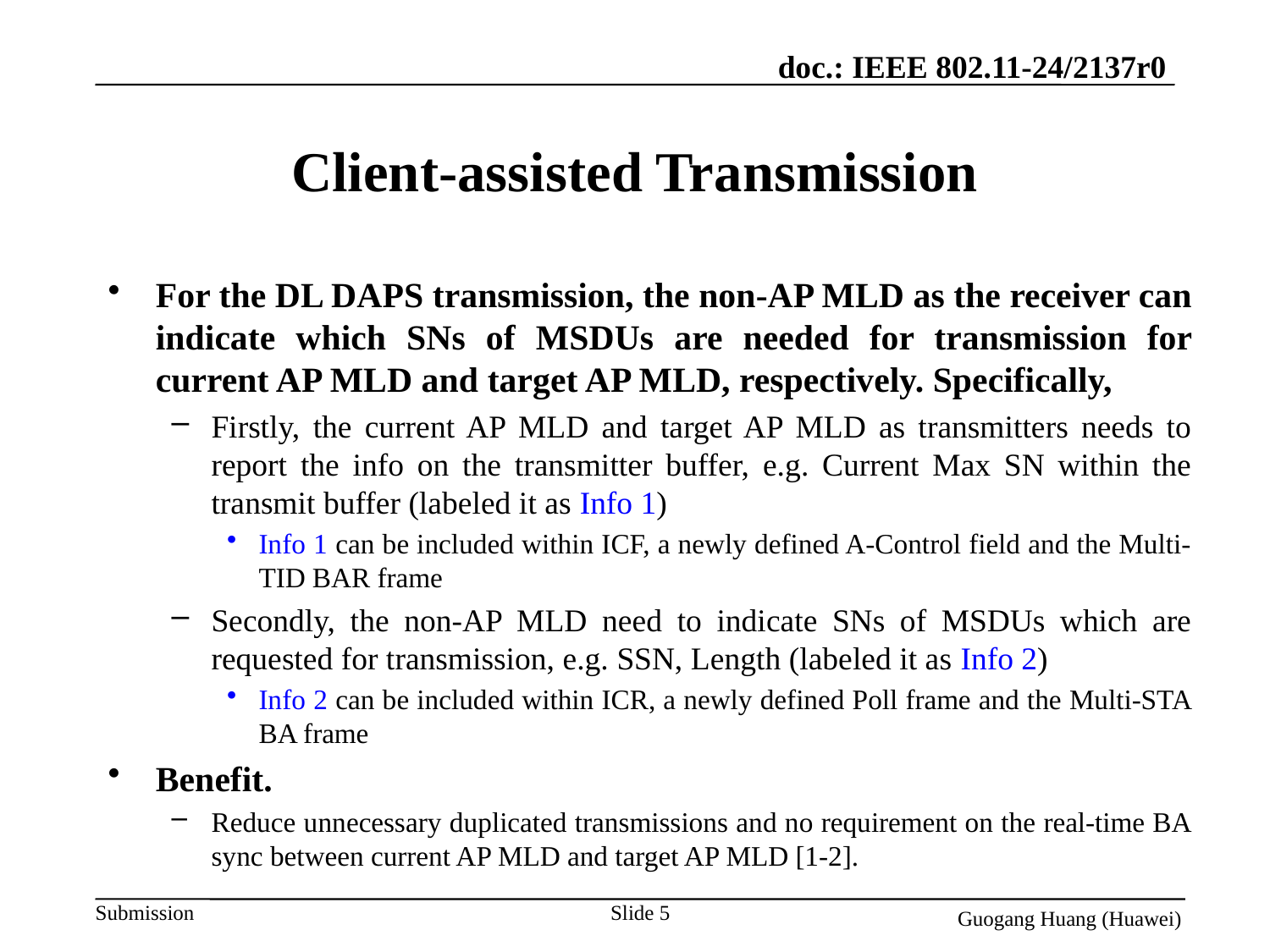

# Client-assisted Transmission
For the DL DAPS transmission, the non-AP MLD as the receiver can indicate which SNs of MSDUs are needed for transmission for current AP MLD and target AP MLD, respectively. Specifically,
Firstly, the current AP MLD and target AP MLD as transmitters needs to report the info on the transmitter buffer, e.g. Current Max SN within the transmit buffer (labeled it as Info 1)
Info 1 can be included within ICF, a newly defined A-Control field and the Multi-TID BAR frame
Secondly, the non-AP MLD need to indicate SNs of MSDUs which are requested for transmission, e.g. SSN, Length (labeled it as Info 2)
Info 2 can be included within ICR, a newly defined Poll frame and the Multi-STA BA frame
Benefit.
Reduce unnecessary duplicated transmissions and no requirement on the real-time BA sync between current AP MLD and target AP MLD [1-2].

Slide 5
Guogang Huang (Huawei)